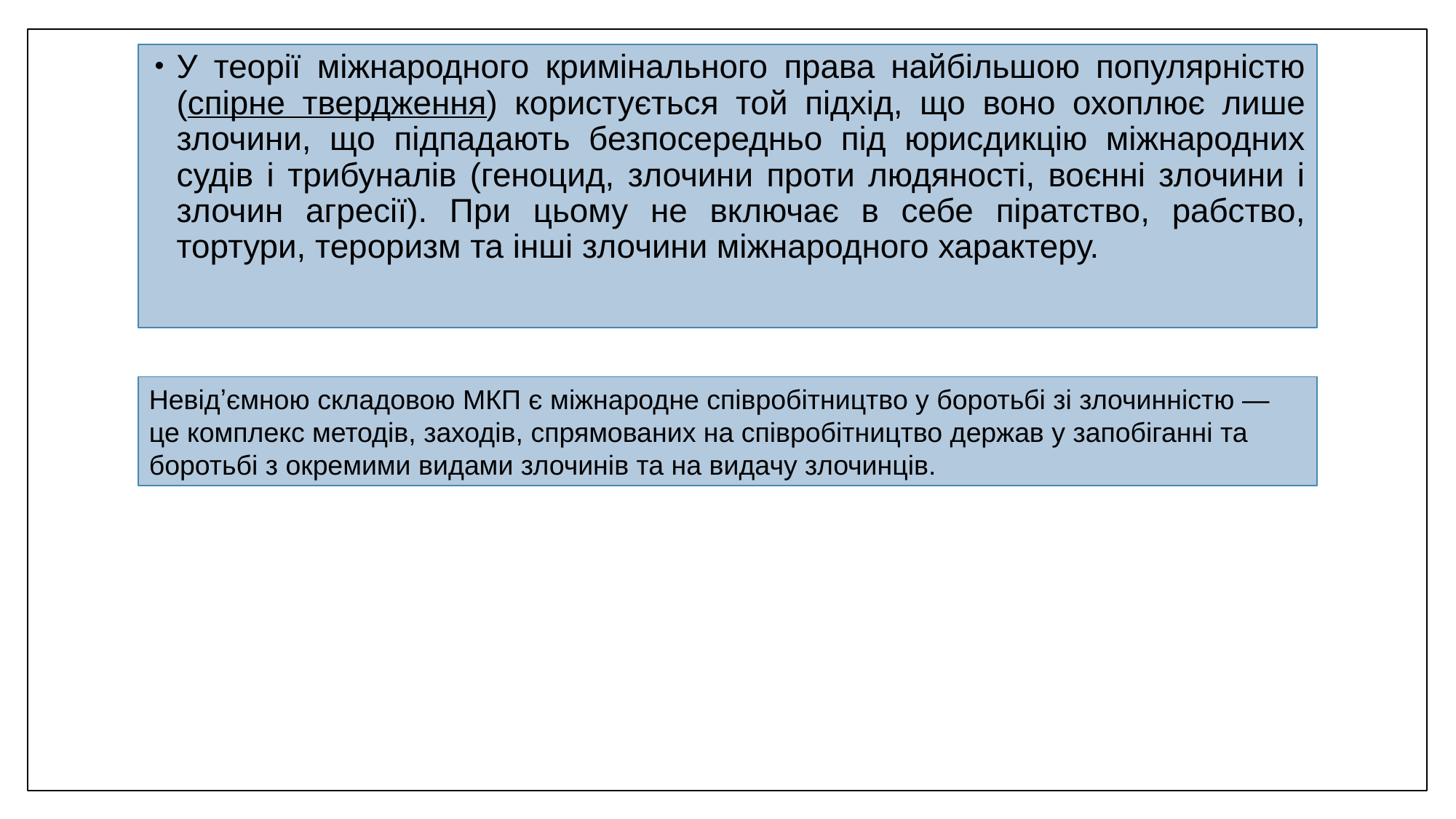

У теорії міжнародного кримінального права найбільшою популярністю (спірне твердження) користується той підхід, що воно охоплює лише злочини, що підпадають безпосередньо під юрисдикцію міжнародних судів і трибуналів (геноцид, злочини проти людяності, воєнні злочини і злочин агресії). При цьому не включає в себе піратство, рабство, тортури, тероризм та інші злочини міжнародного характеру.
Невідʼємною складовою МКП є міжнародне співробітництво у боротьбі зі злочинністю — це комплекс методів, заходів, спрямованих на співробітництво держав у запобіганні та боротьбі з окремими видами злочинів та на видачу злочинців.